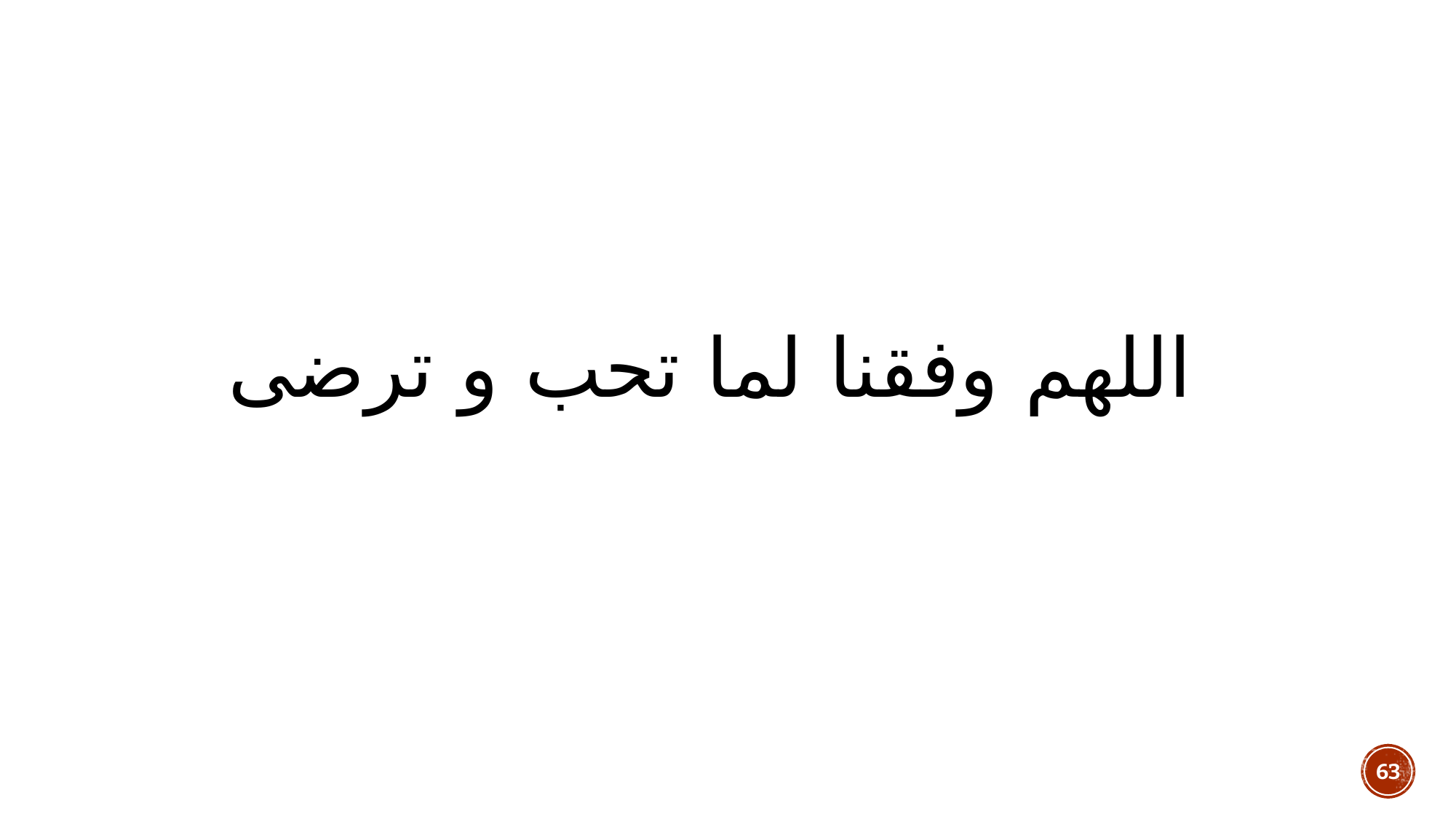

# اللهم وفقنا لما تحب و ترضی
63